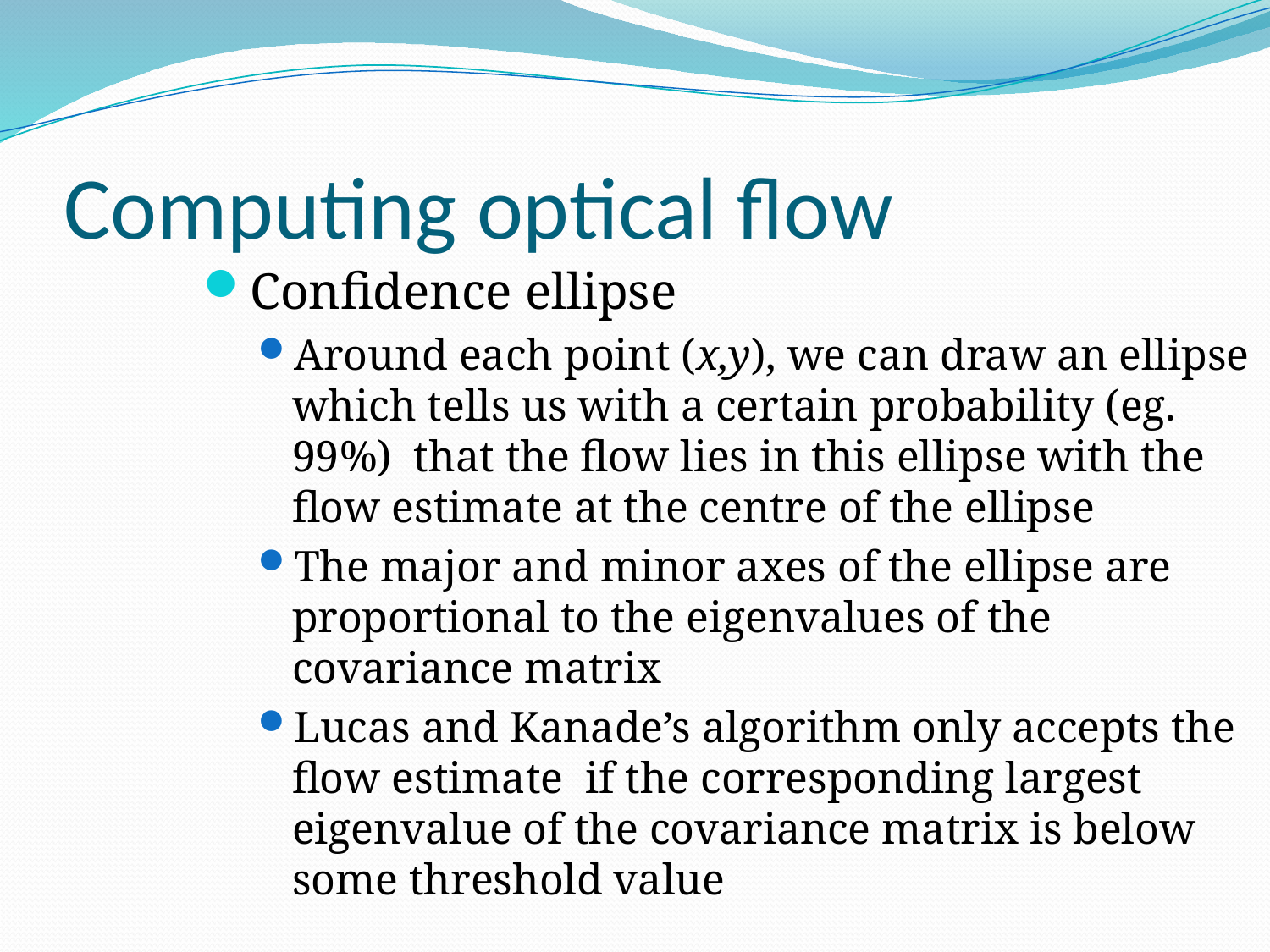

# Computing optical flow
Confidence ellipse
Around each point (x,y), we can draw an ellipse which tells us with a certain probability (eg. 99%)  that the flow lies in this ellipse with the flow estimate at the centre of the ellipse
The major and minor axes of the ellipse are proportional to the eigenvalues of the covariance matrix
Lucas and Kanade’s algorithm only accepts the flow estimate  if the corresponding largest eigenvalue of the covariance matrix is below some threshold value